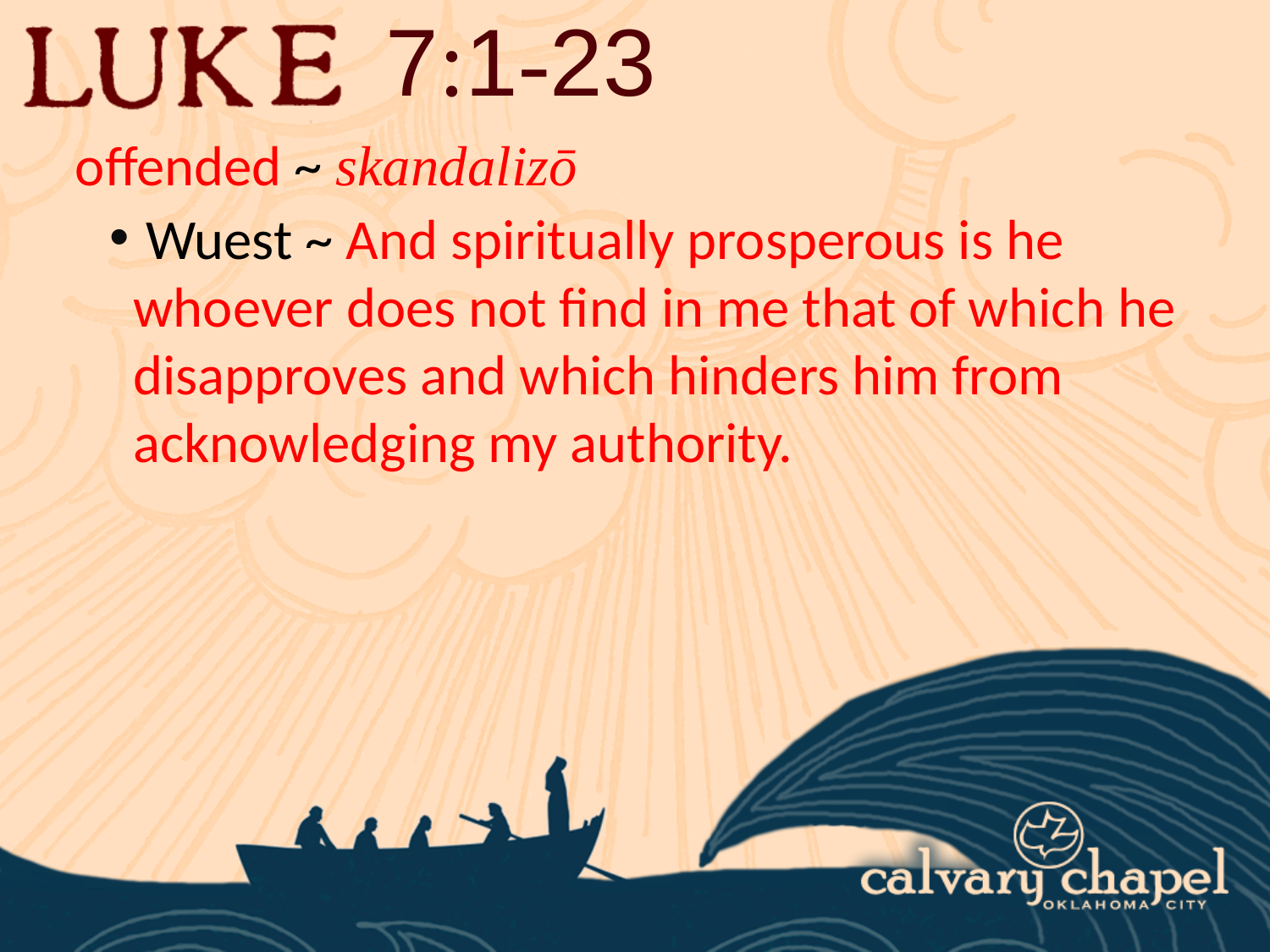

7:1-23
offended ~ skandalizō
 Wuest ~ And spiritually prosperous is he whoever does not find in me that of which he disapproves and which hinders him from acknowledging my authority.